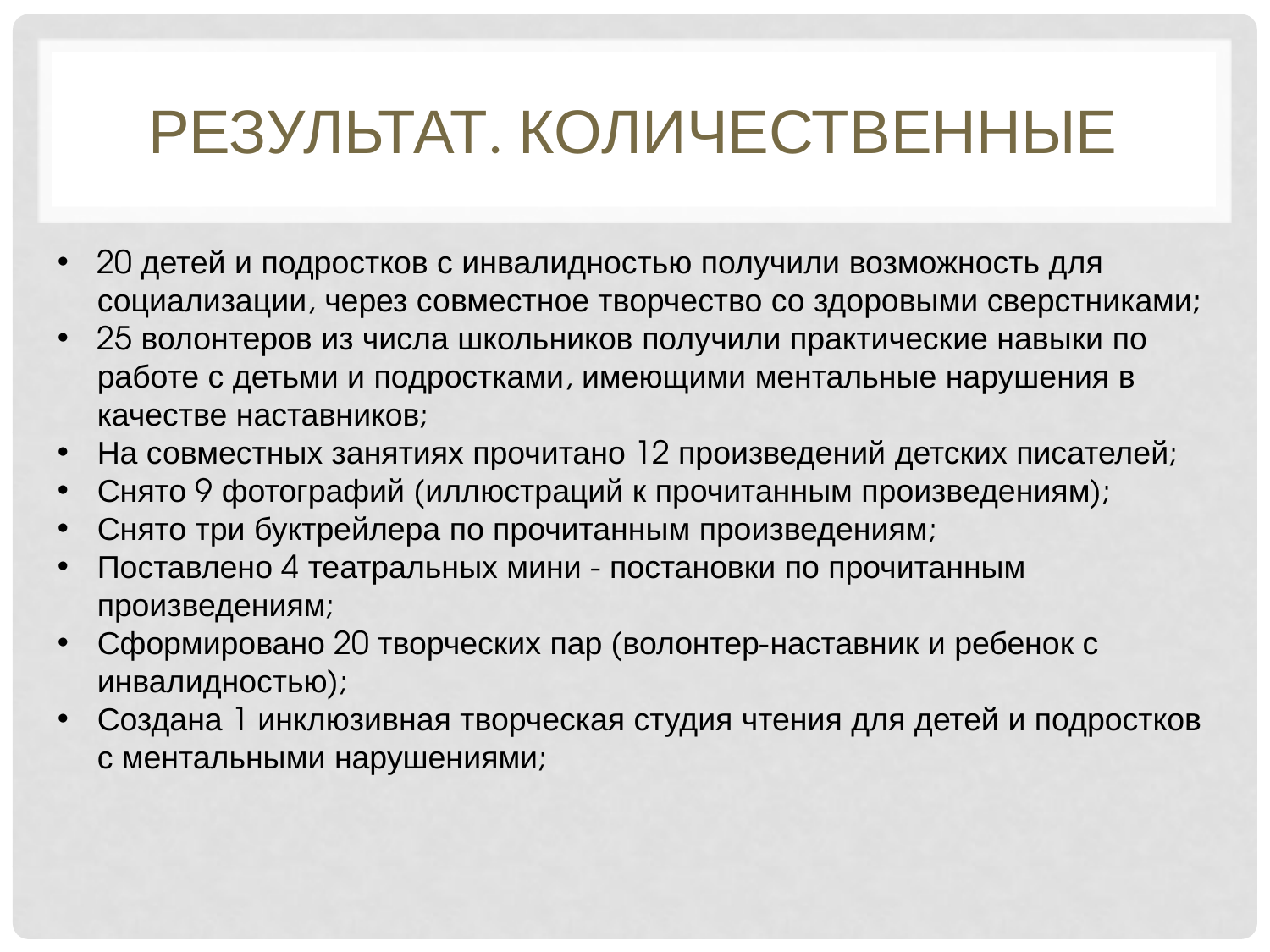

# Результат. количественные
20 детей и подростков с инвалидностью получили возможность для социализации, через совместное творчество со здоровыми сверстниками;
25 волонтеров из числа школьников получили практические навыки по работе с детьми и подростками, имеющими ментальные нарушения в качестве наставников;
На совместных занятиях прочитано 12 произведений детских писателей;
Снято 9 фотографий (иллюстраций к прочитанным произведениям);
Снято три буктрейлера по прочитанным произведениям;
Поставлено 4 театральных мини - постановки по прочитанным произведениям;
Сформировано 20 творческих пар (волонтер-наставник и ребенок с инвалидностью);
Создана 1 инклюзивная творческая студия чтения для детей и подростков с ментальными нарушениями;